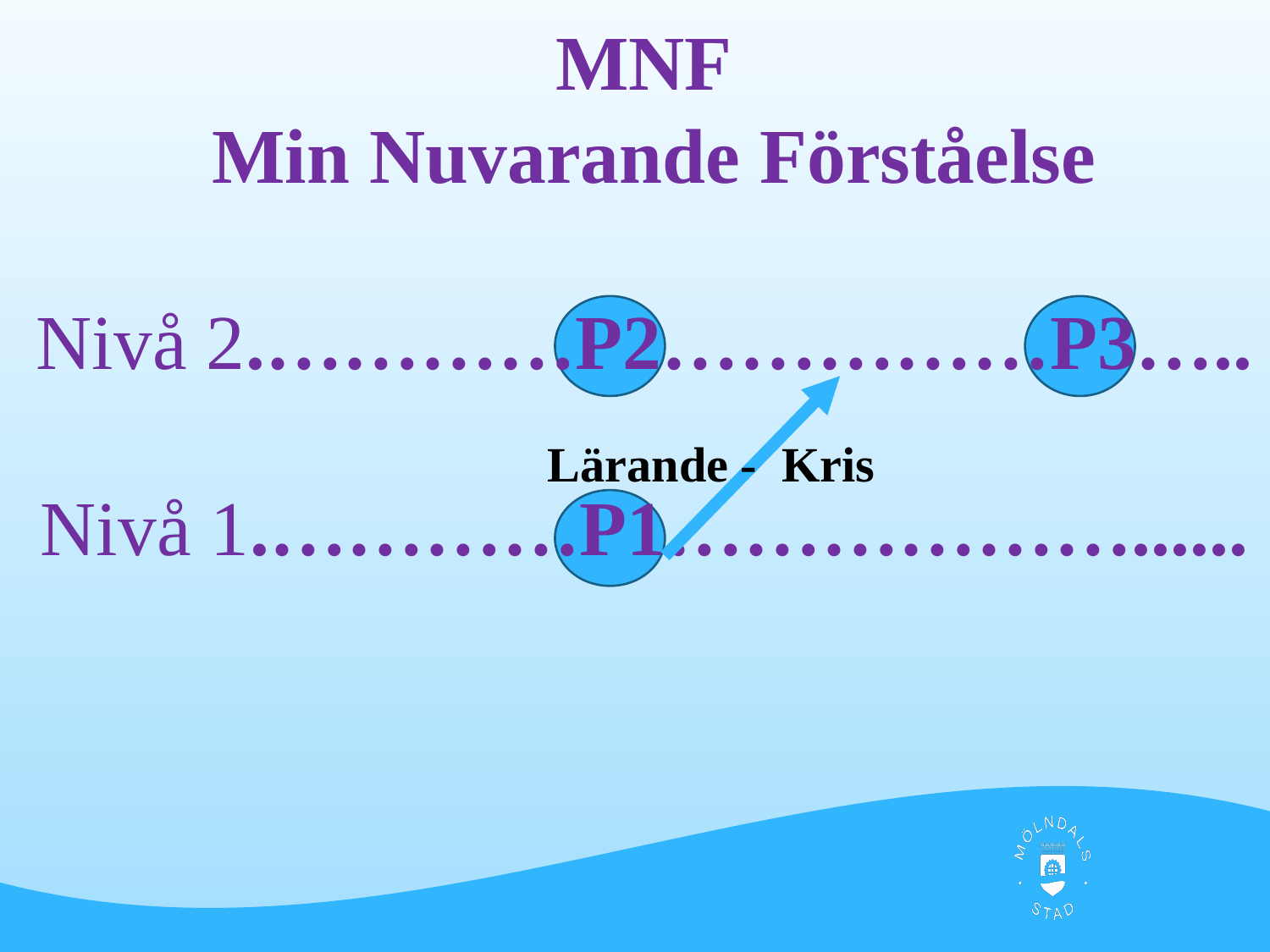

MNF
 Min Nuvarande Förståelse
Nivå 2.…………P2……………P3…..
Nivå 1.…………P1………………......

Lärande -  Kris